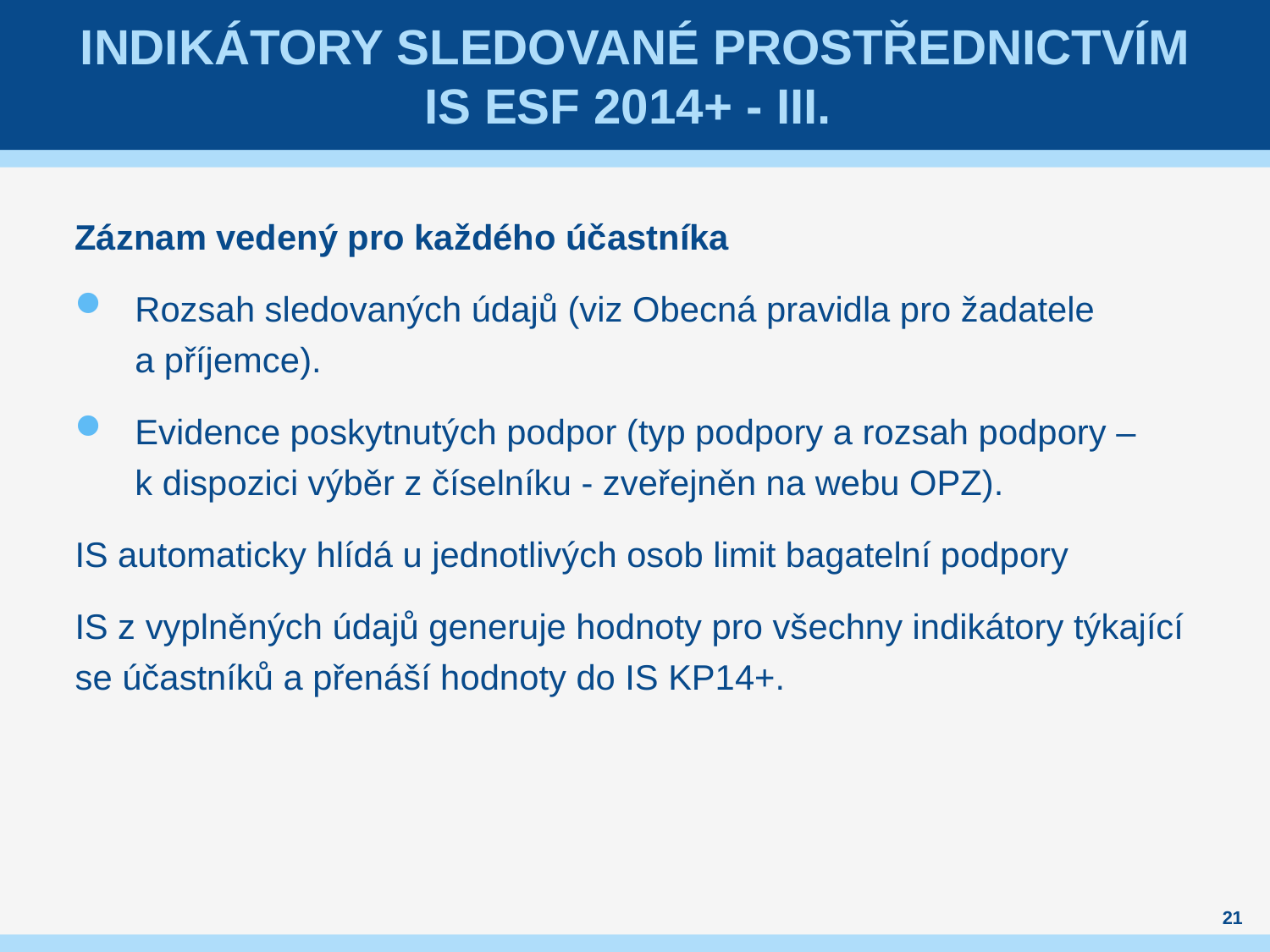

# indikátory sledované prostřednictvím IS ESF 2014+ - IiI.
Záznam vedený pro každého účastníka
Rozsah sledovaných údajů (viz Obecná pravidla pro žadatele
a příjemce).
Evidence poskytnutých podpor (typ podpory a rozsah podpory –
k dispozici výběr z číselníku - zveřejněn na webu OPZ).
IS automaticky hlídá u jednotlivých osob limit bagatelní podpory
IS z vyplněných údajů generuje hodnoty pro všechny indikátory týkající se účastníků a přenáší hodnoty do IS KP14+.

21